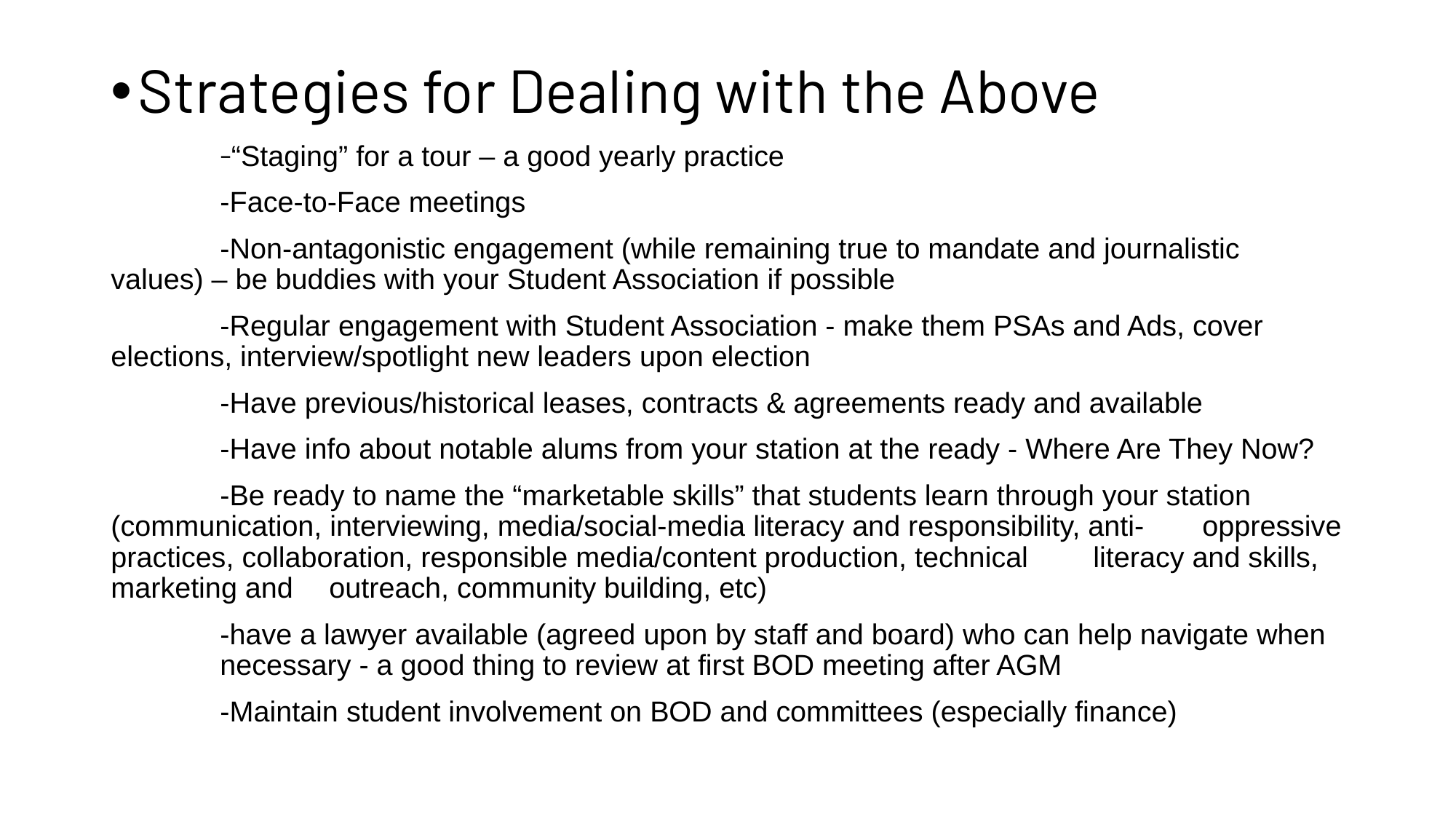

Strategies for Dealing with the Above
	-“Staging” for a tour – a good yearly practice
	-Face-to-Face meetings
	-Non-antagonistic engagement (while remaining true to mandate and journalistic 	values) – be buddies with your Student Association if possible
	-Regular engagement with Student Association - make them PSAs and Ads, cover 	elections, interview/spotlight new leaders upon election
	-Have previous/historical leases, contracts & agreements ready and available
	-Have info about notable alums from your station at the ready - Where Are They Now?
	-Be ready to name the “marketable skills” that students learn through your station 	(communication, interviewing, media/social-media literacy and responsibility, anti-	oppressive practices, collaboration, responsible media/content production, technical 	literacy and skills, marketing and 	outreach, community building, etc)
	-have a lawyer available (agreed upon by staff and board) who can help navigate when 	necessary - a good thing to review at first BOD meeting after AGM
	-Maintain student involvement on BOD and committees (especially finance)